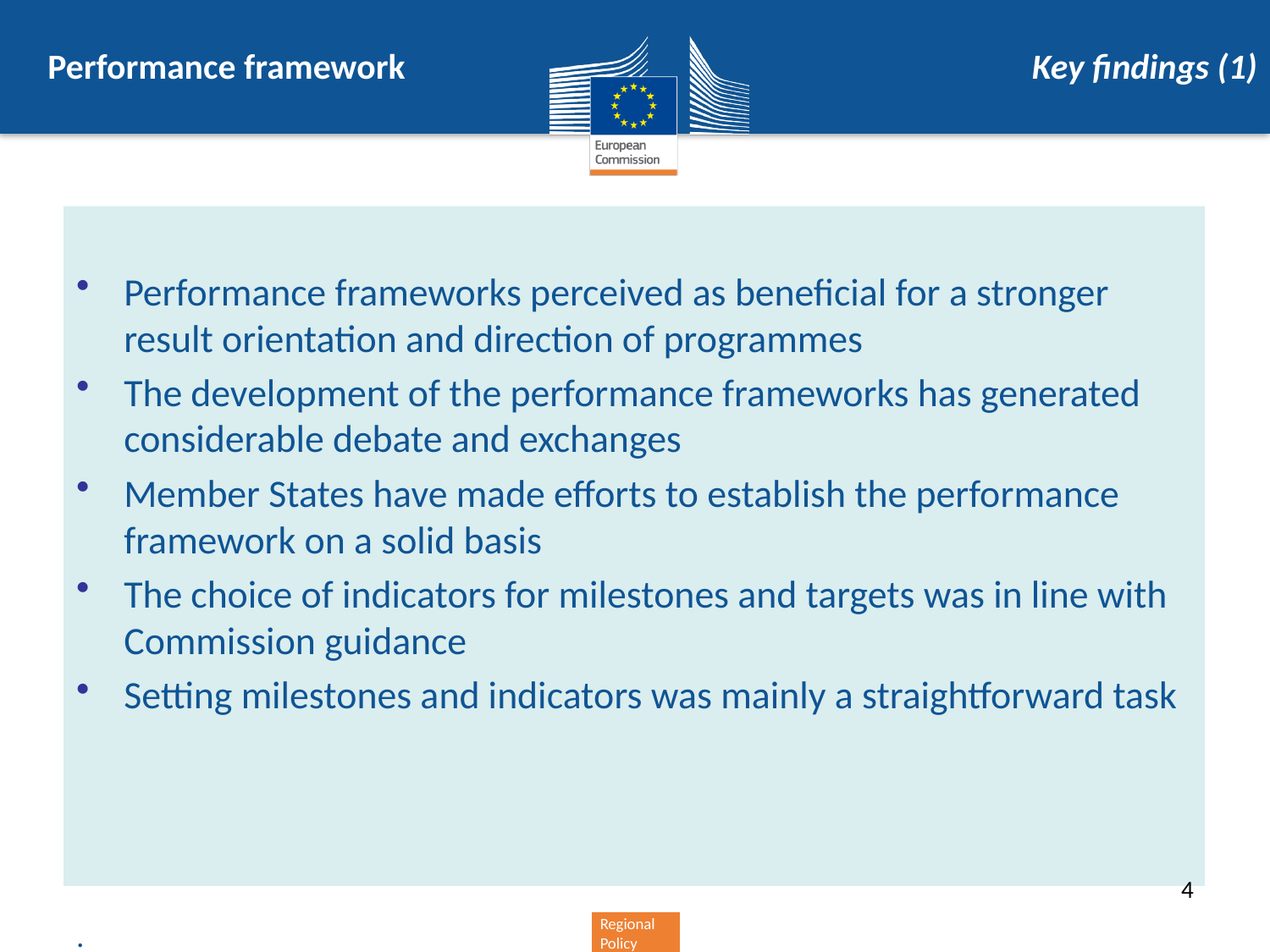

# Performance framework
Key findings (1)

Performance frameworks perceived as beneficial for a stronger result orientation and direction of programmes
The development of the performance frameworks has generated considerable debate and exchanges
Member States have made efforts to establish the performance framework on a solid basis
The choice of indicators for milestones and targets was in line with Commission guidance
Setting milestones and indicators was mainly a straightforward task

.

.
4